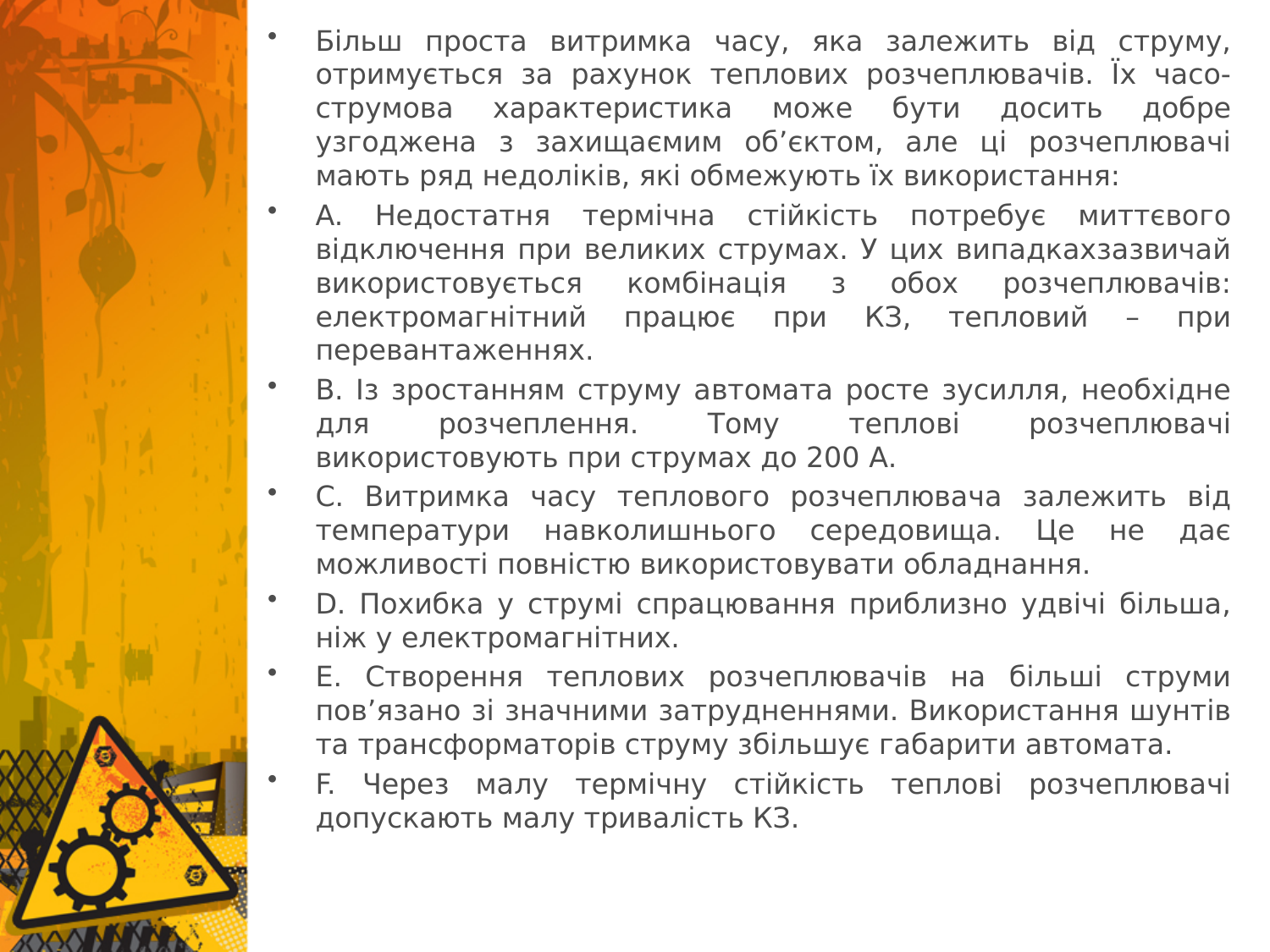

Більш проста витримка часу, яка залежить від струму, отримується за рахунок теплових розчеплювачів. Їх часо-струмова характеристика може бути досить добре узгоджена з захищаємим об’єктом, але ці розчеплювачі мають ряд недоліків, які обмежують їх використання:
A. Недостатня термічна стійкість потребує миттєвого відключення при великих струмах. У цих випадкахзазвичай використовується комбінація з обох розчеплювачів: електромагнітний працює при КЗ, тепловий – при перевантаженнях.
B. Із зростанням струму автомата росте зусилля, необхідне для розчеплення. Тому теплові розчеплювачі використовують при струмах до 200 А.
C. Витримка часу теплового розчеплювача залежить від температури навколишнього середовища. Це не дає можливості повністю використовувати обладнання.
D. Похибка у струмі спрацювання приблизно удвічі більша, ніж у електромагнітних.
E. Створення теплових розчеплювачів на більші струми пов’язано зі значними затрудненнями. Використання шунтів та трансформаторів струму збільшує габарити автомата.
F. Через малу термічну стійкість теплові розчеплювачі допускають малу тривалість КЗ.